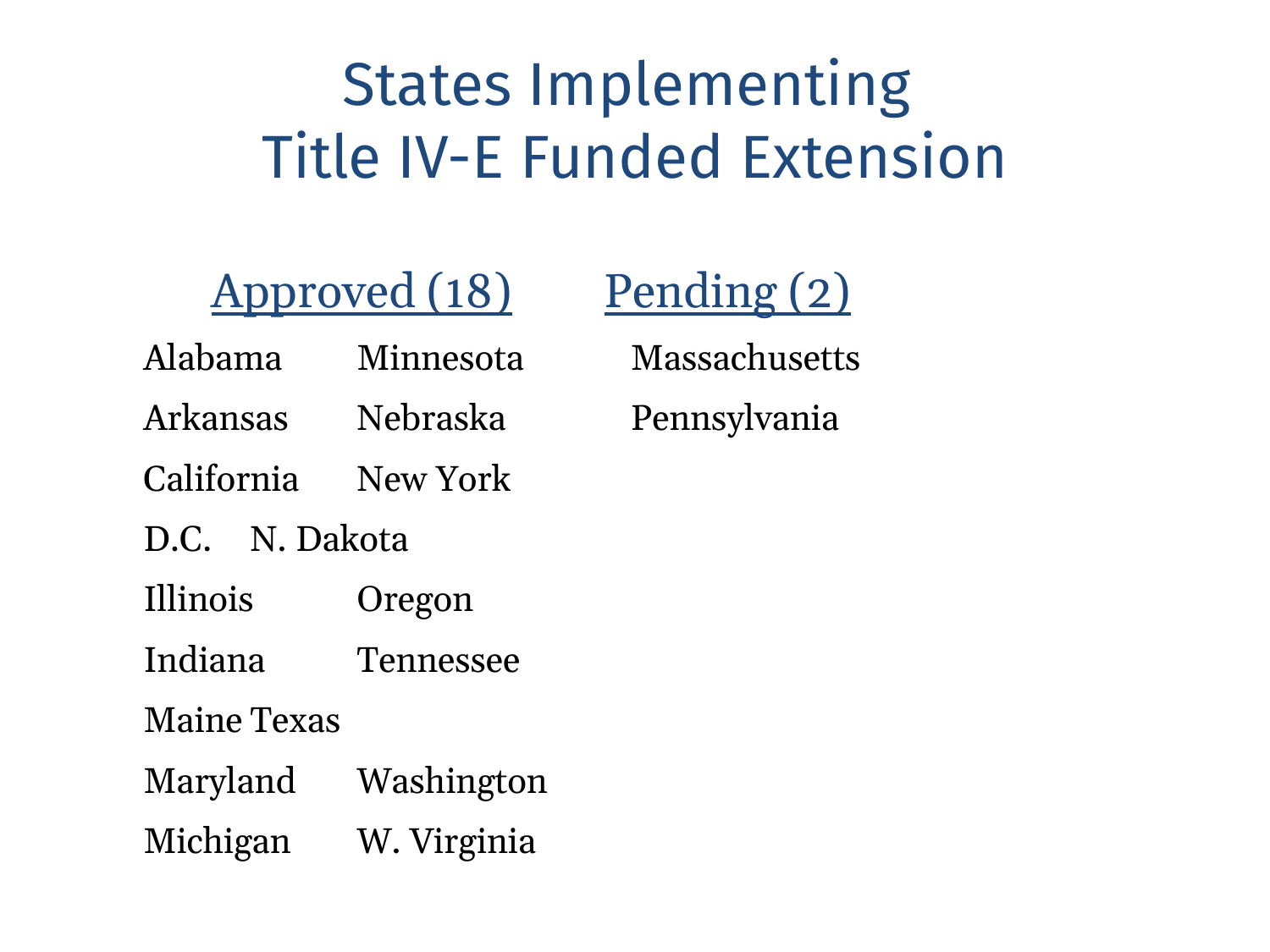

# States Implementing Title IV-E Funded Extension
          Approved (18)		       Pending (2)
Alabama		Minnesota	       Massachusetts
Arkansas		Nebraska	       Pennsylvania
California		New York
D.C.			N. Dakota
Illinois		Oregon
Indiana		Tennessee
Maine		Texas
Maryland		Washington
Michigan		W. Virginia